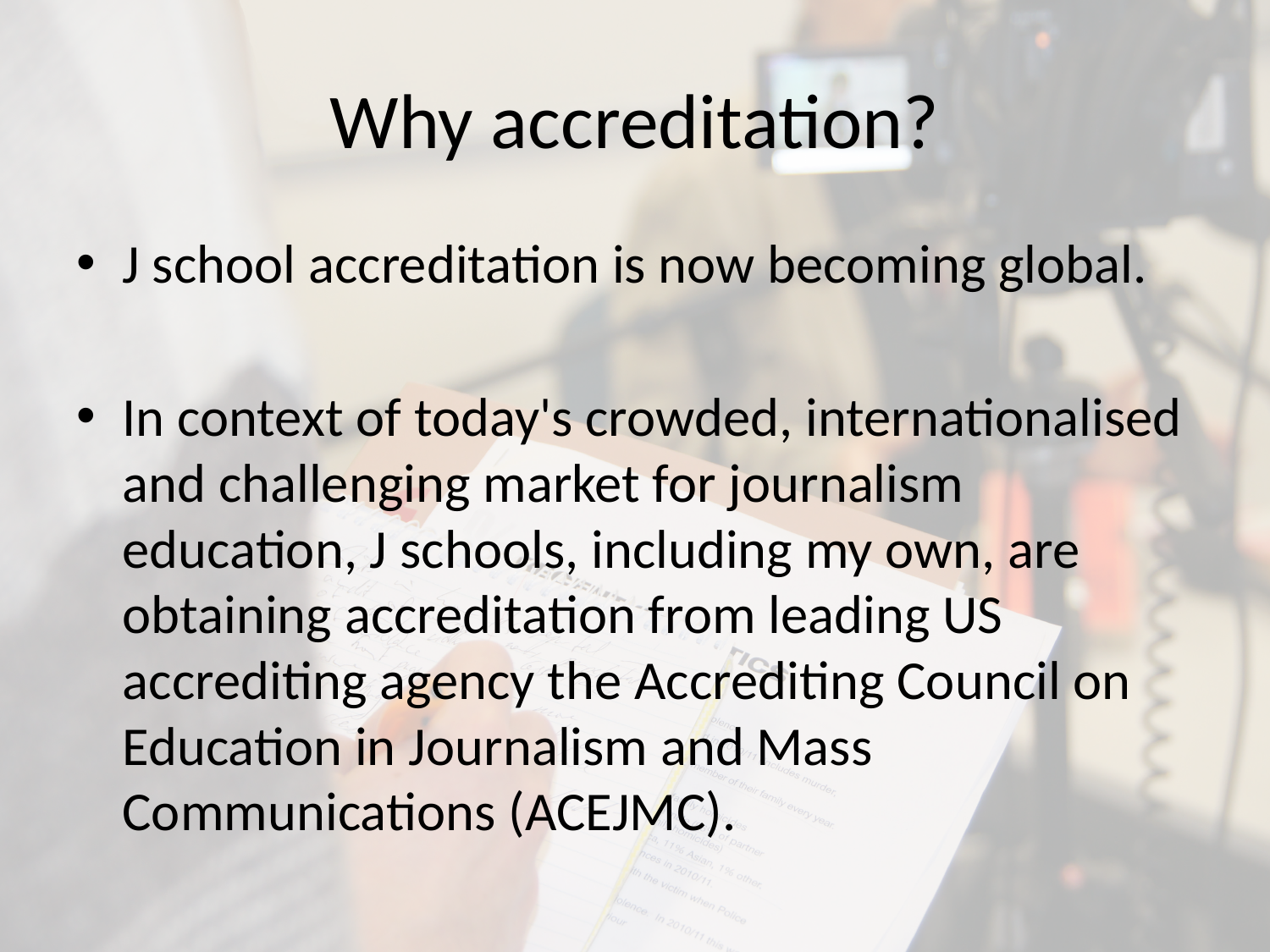

# Why accreditation?
J school accreditation is now becoming global.

In context of today's crowded, internationalised and challenging market for journalism education, J schools, including my own, are obtaining accreditation from leading US accrediting agency the Accrediting Council on Education in Journalism and Mass Communications (ACEJMC).